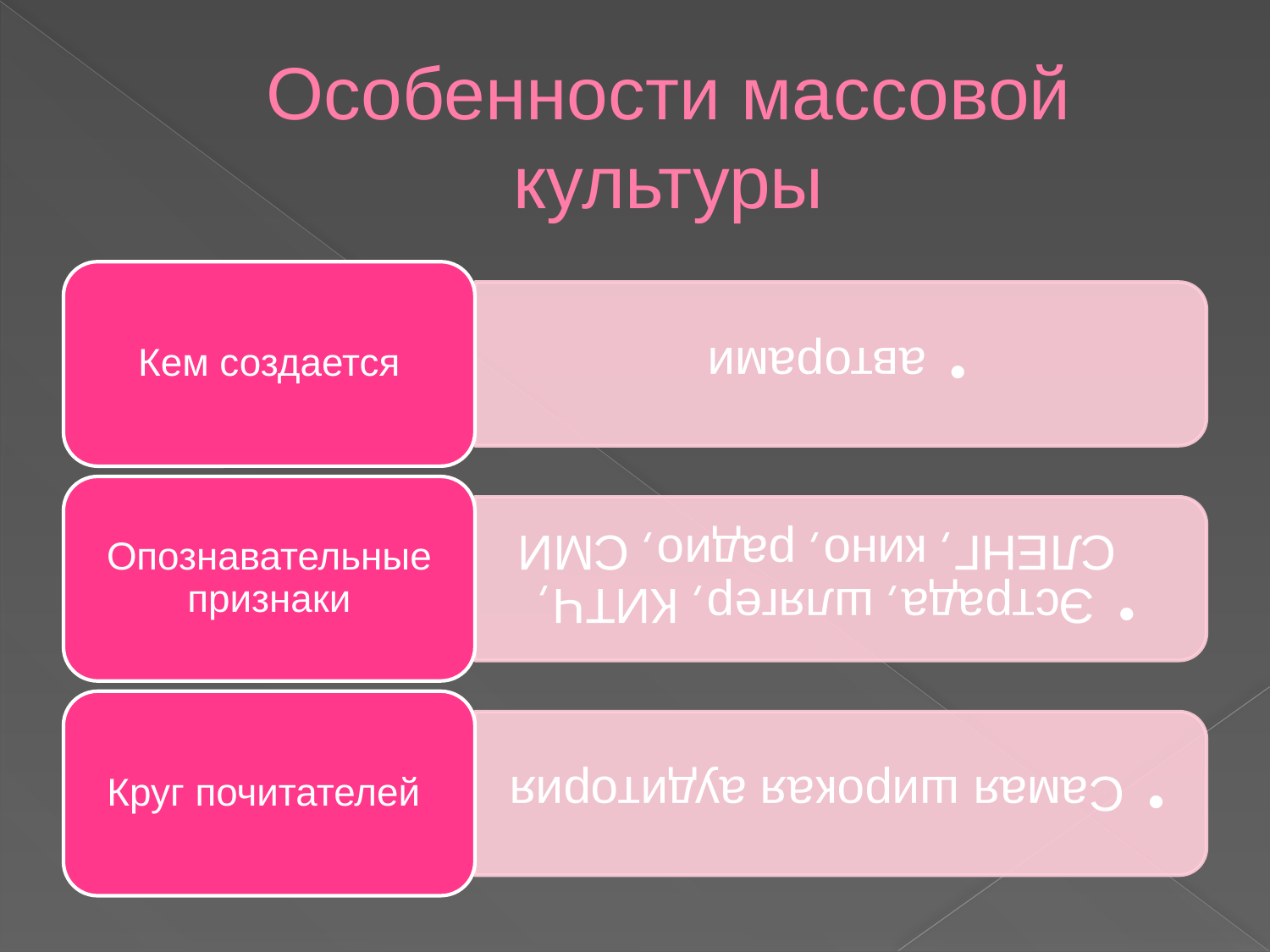

# Особенности массовой культуры
авторами
Кем создается
Эстрада, шлягер, КИТЧ, СЛЕНГ, кино, радио, СМИ
Опознавательные признаки
Самая широкая аудитория
Круг почитателей